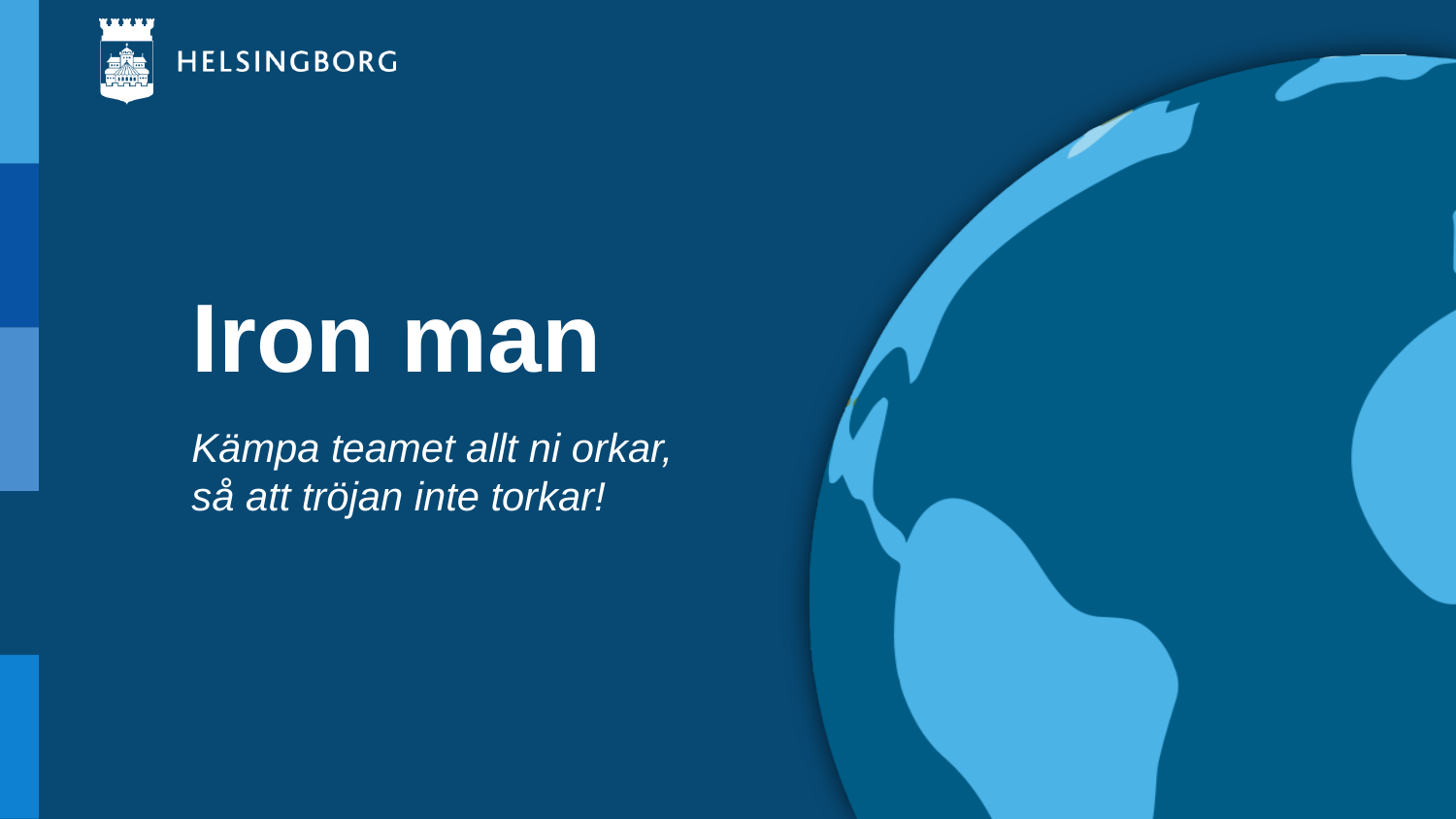

# Iron man
Kämpa teamet allt ni orkar,
så att tröjan inte torkar!